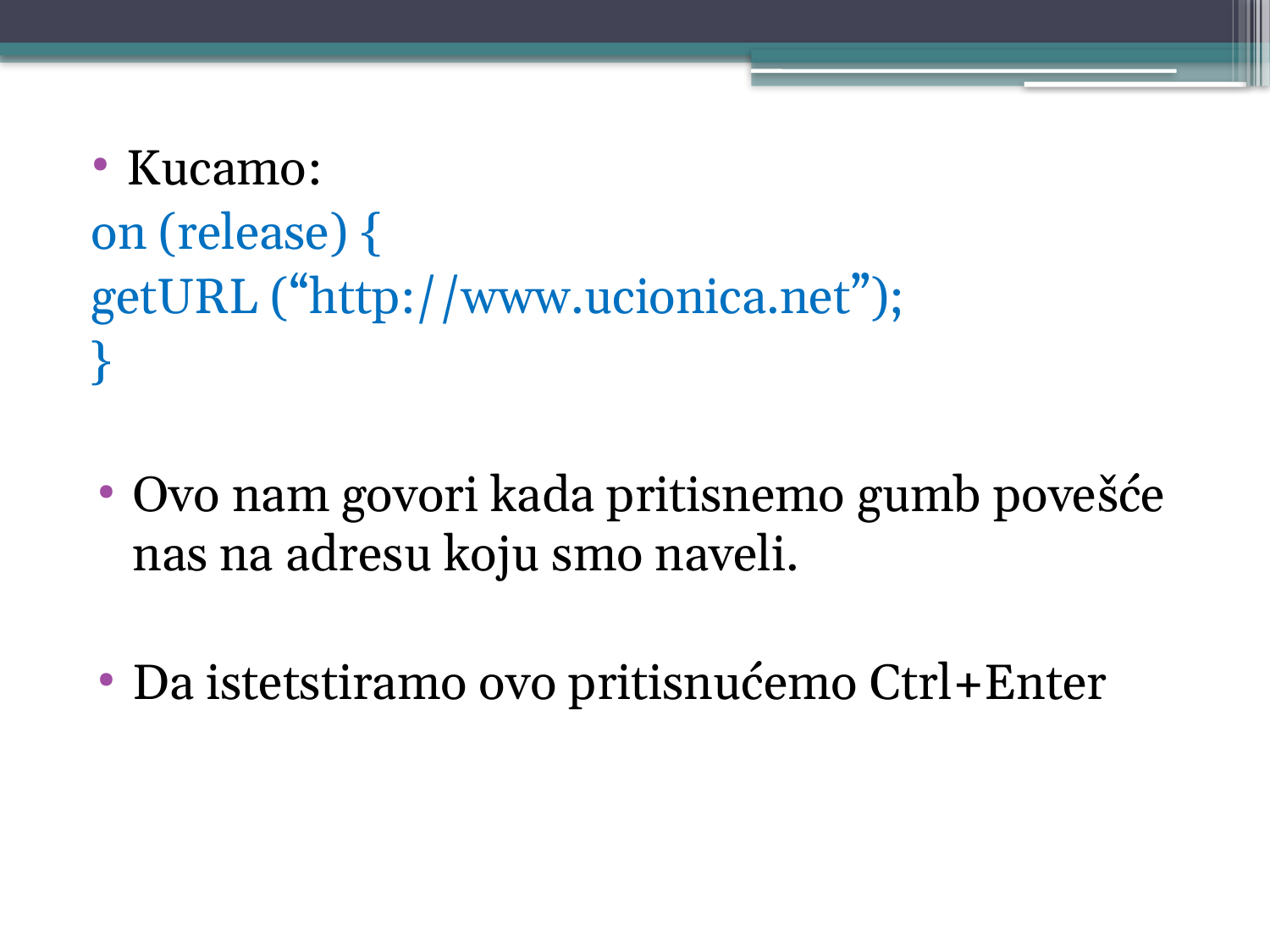

Kucamo:
on (release) {
getURL (“http://www.ucionica.net”);
}

Ovo nam govori kada pritisnemo gumb povešće nas na adresu koju smo naveli.

Da istetstiramo ovo pritisnućemo Ctrl+Enter